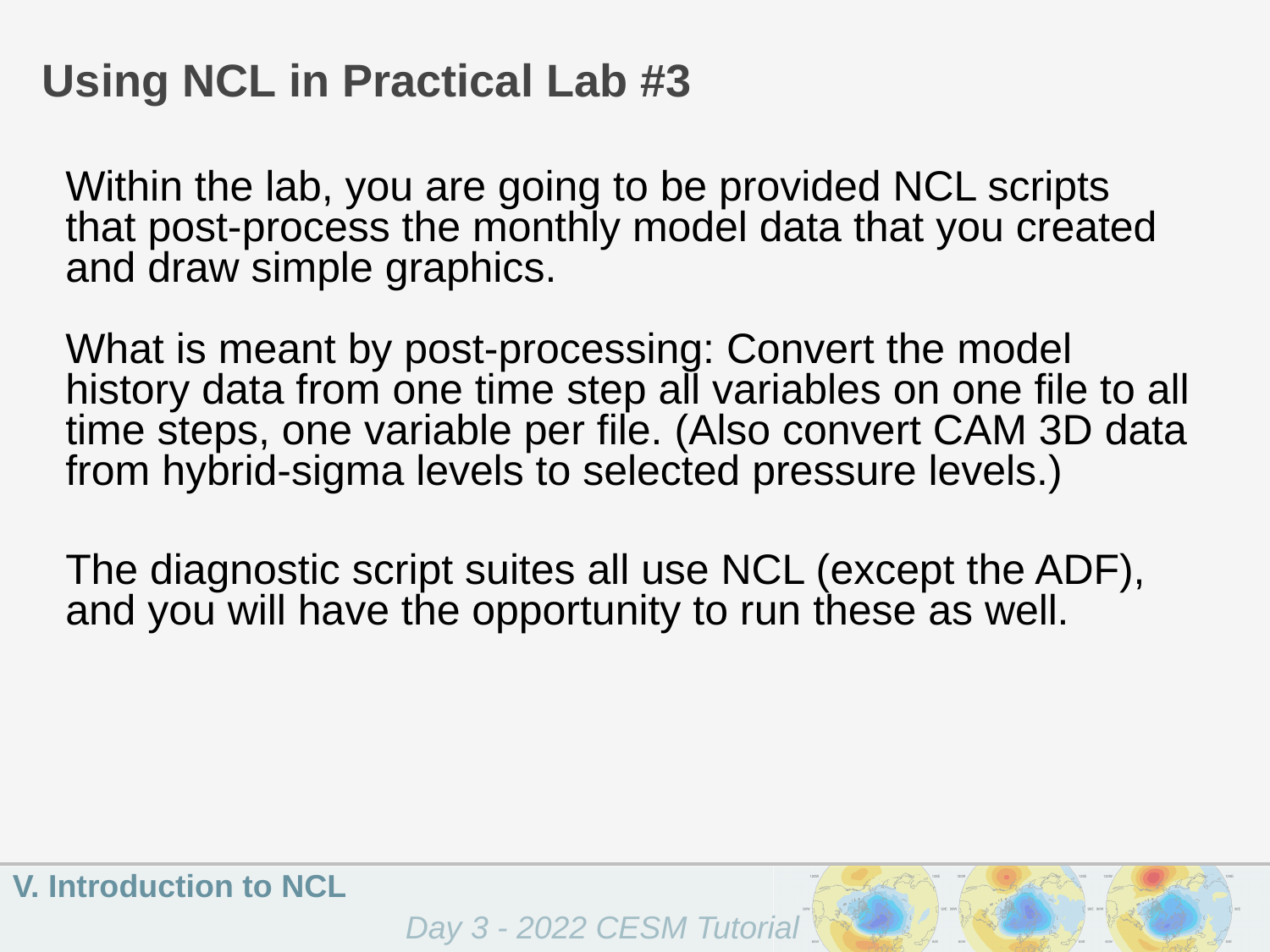

Using NCL in Practical Lab #3
Within the lab, you are going to be provided NCL scripts that post-process the monthly model data that you created and draw simple graphics.
What is meant by post-processing: Convert the model history data from one time step all variables on one file to all time steps, one variable per file. (Also convert CAM 3D data from hybrid-sigma levels to selected pressure levels.)
The diagnostic script suites all use NCL (except the ADF), and you will have the opportunity to run these as well.
V. Introduction to NCL